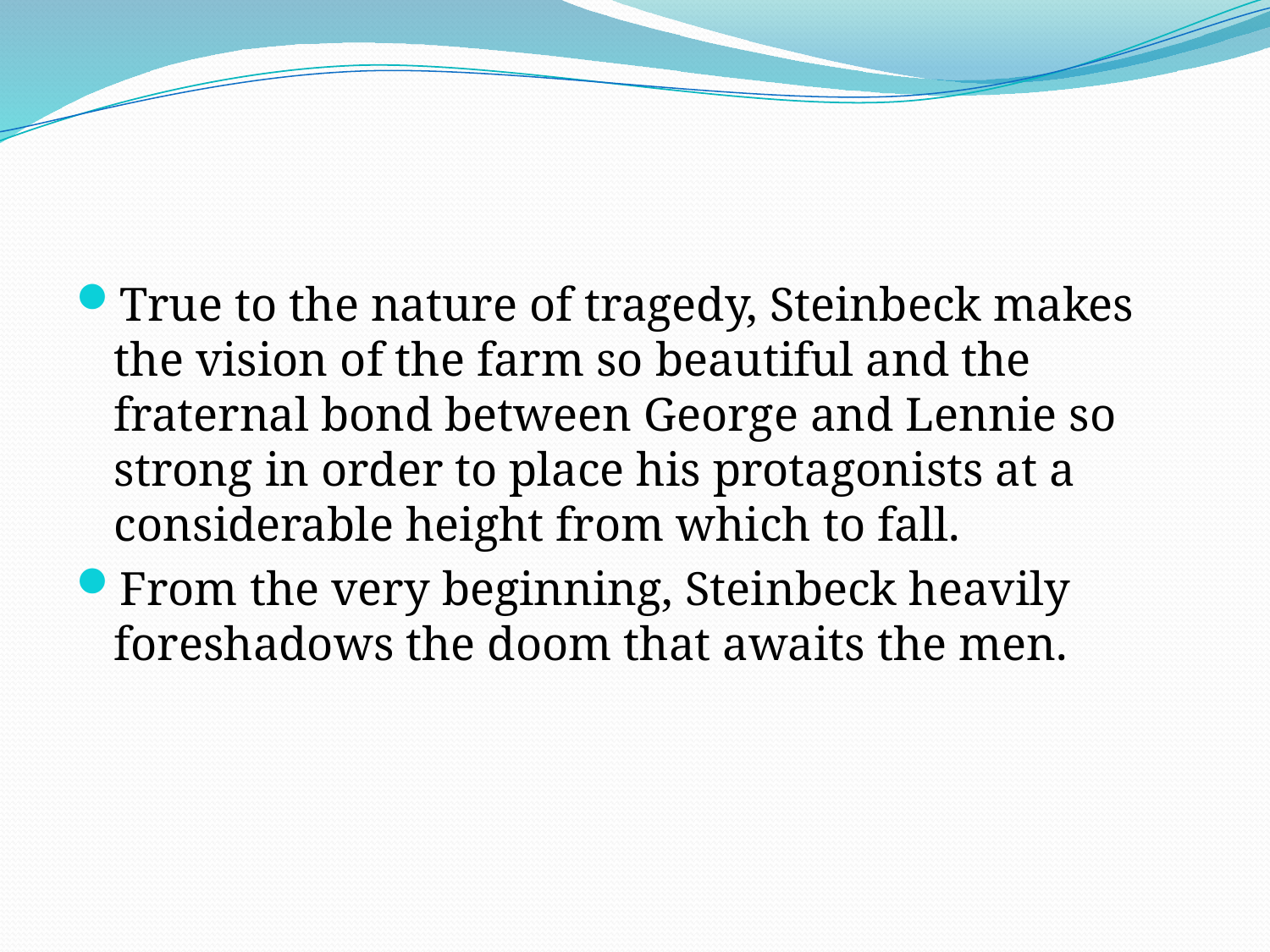

#
True to the nature of tragedy, Steinbeck makes the vision of the farm so beautiful and the fraternal bond between George and Lennie so strong in order to place his protagonists at a considerable height from which to fall.
From the very beginning, Steinbeck heavily foreshadows the doom that awaits the men.